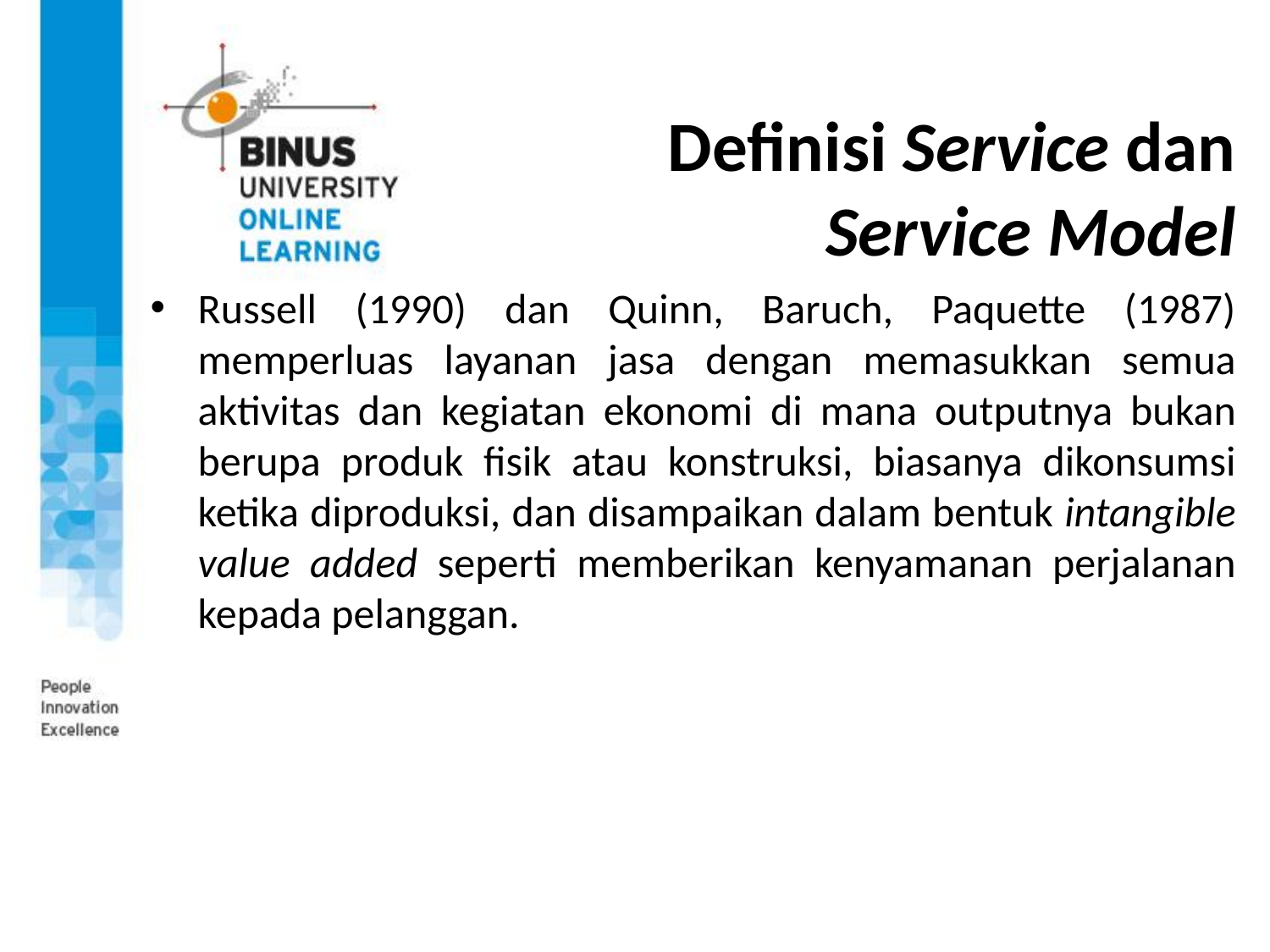

# Definisi Service dan Service Model
Russell (1990) dan Quinn, Baruch, Paquette (1987) memperluas layanan jasa dengan memasukkan semua aktivitas dan kegiatan ekonomi di mana outputnya bukan berupa produk fisik atau konstruksi, biasanya dikonsumsi ketika diproduksi, dan disampaikan dalam bentuk intangible value added seperti memberikan kenyamanan perjalanan kepada pelanggan.